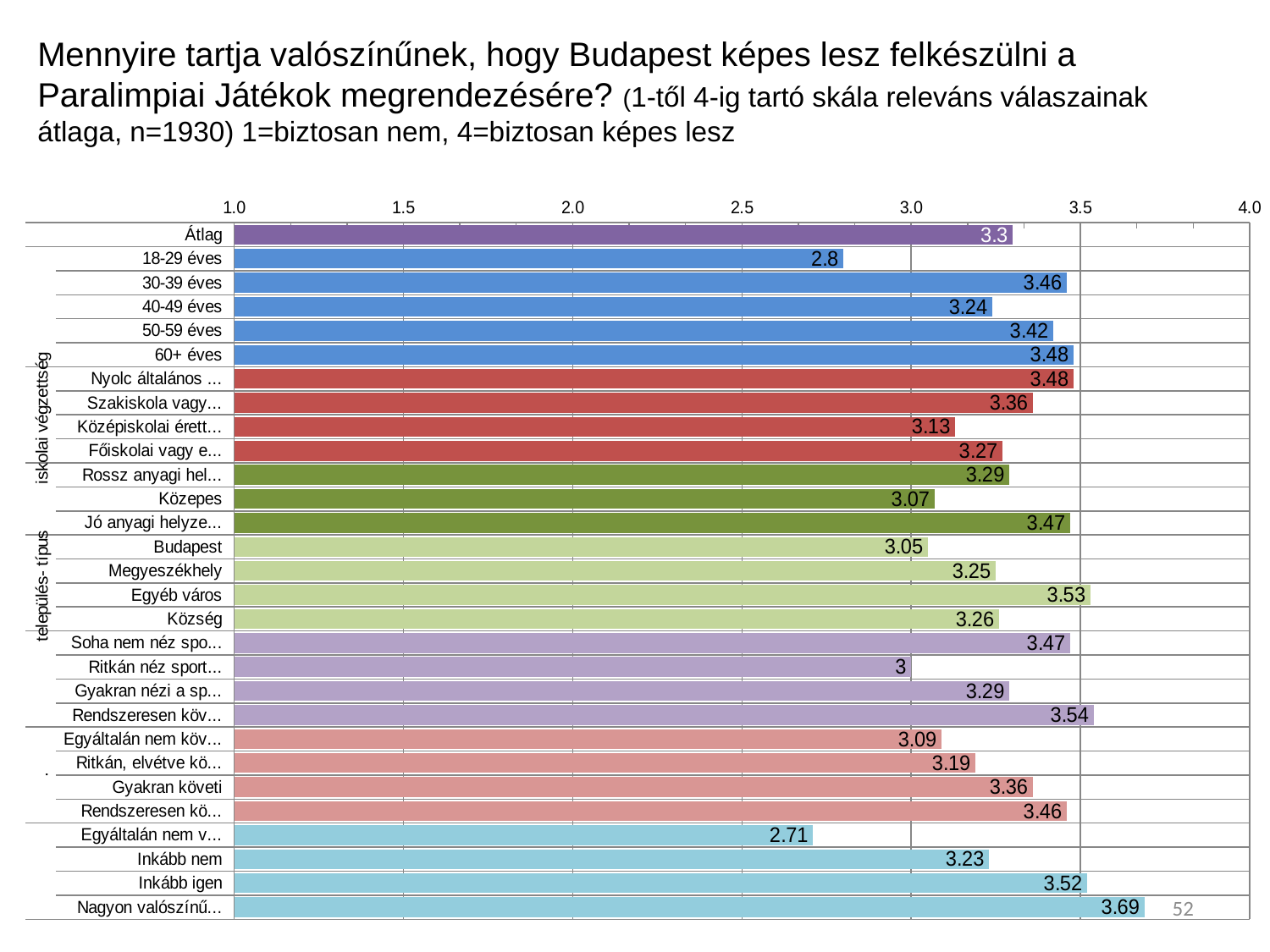

Mennyire tartja valószínűnek, hogy Budapest képes lesz felkészülni a Paralimpiai Játékok megrendezésére? (1-től 4-ig tartó skála releváns válaszainak átlaga, n=1930) 1=biztosan nem, 4=biztosan képes lesz

### Chart

| Category |  |
|---|---|
| Átlag | 3.3 |
| 18-29 éves | 2.8 |
| 30-39 éves | 3.46 |
| 40-49 éves | 3.24 |
| 50-59 éves | 3.42 |
| 60+ éves | 3.48 |
| Nyolc általános vagy alacsonyabb | 3.48 |
| Szakiskola vagy szakmunkásképző | 3.36 |
| Középiskolai érettségi | 3.13 |
| Főiskolai vagy egyetemi diploma | 3.27 |
| Rossz anyagi helyzetben élnek | 3.29 |
| Közepes | 3.07 |
| Jó anyagi helyzetben | 3.47 |
| Budapest | 3.05 |
| Megyeszékhely | 3.25 |
| Egyéb város | 3.53 |
| Község | 3.26 |
| Soha nem néz sporteseményeket és nem követi azokat a sajtóban | 3.47 |
| Ritkán néz sport híreket vagy eseményeket | 3.0 |
| Gyakran nézi a sporthíreket vagy látogat ki programokra | 3.29 |
| Rendszeresen követi a sporteseményeket (személyesen és a hírekben is) | 3.54 |
| Egyáltalán nem követi a nyári olimpiai játékokat | 3.09 |
| Ritkán, elvétve követi | 3.19 |
| Gyakran követi | 3.36 |
| Rendszeresen követi | 3.46 |
| Egyáltalán nem valószínű, hogy nyer Budapest | 2.71 |
| Inkább nem | 3.23 |
| Inkább igen | 3.52 |
| Nagyon valószínűnek tartom | 3.69 |
52